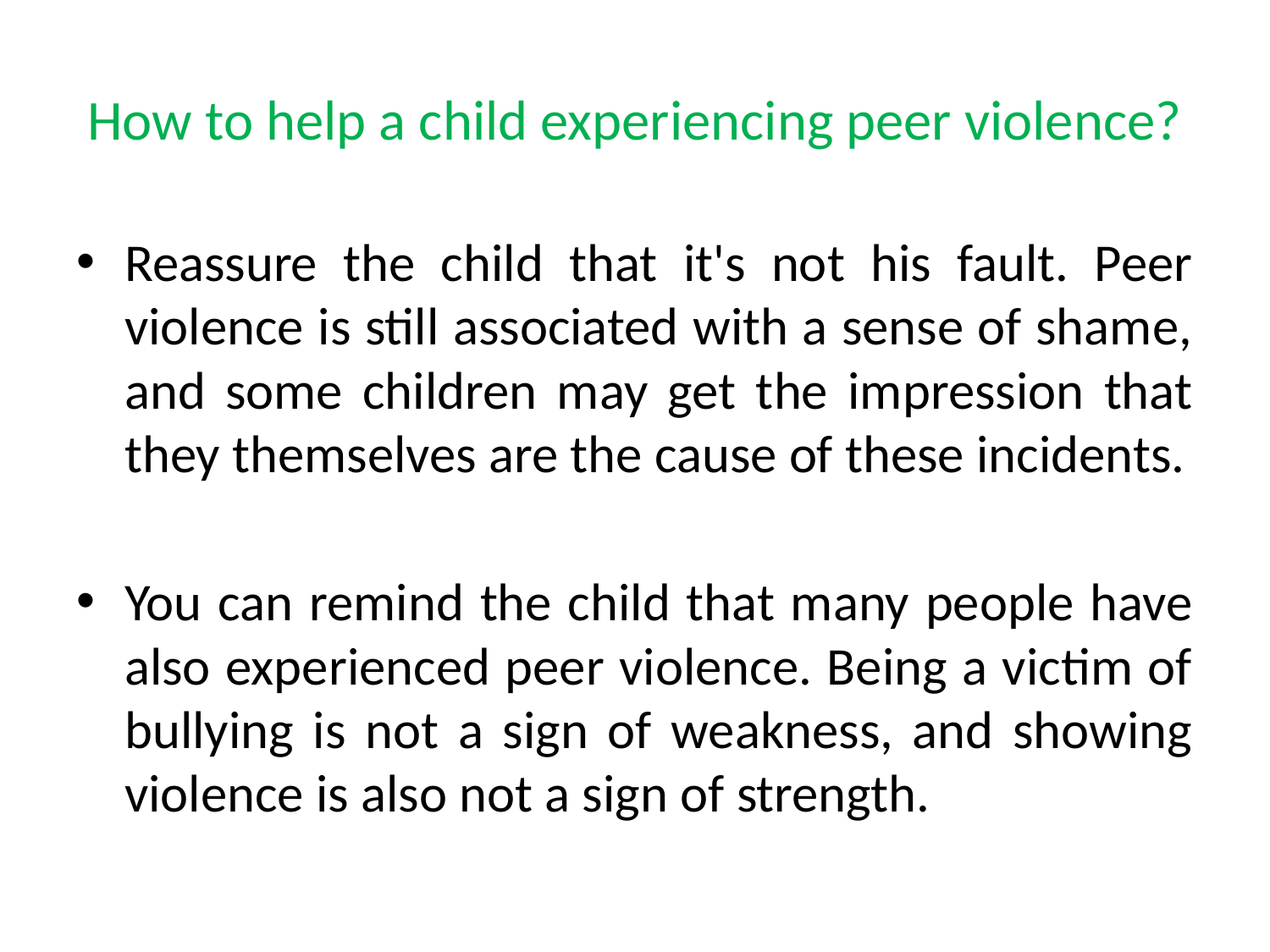

# How to help a child experiencing peer violence?
Reassure the child that it's not his fault. Peer violence is still associated with a sense of shame, and some children may get the impression that they themselves are the cause of these incidents.

You can remind the child that many people have also experienced peer violence. Being a victim of bullying is not a sign of weakness, and showing violence is also not a sign of strength.